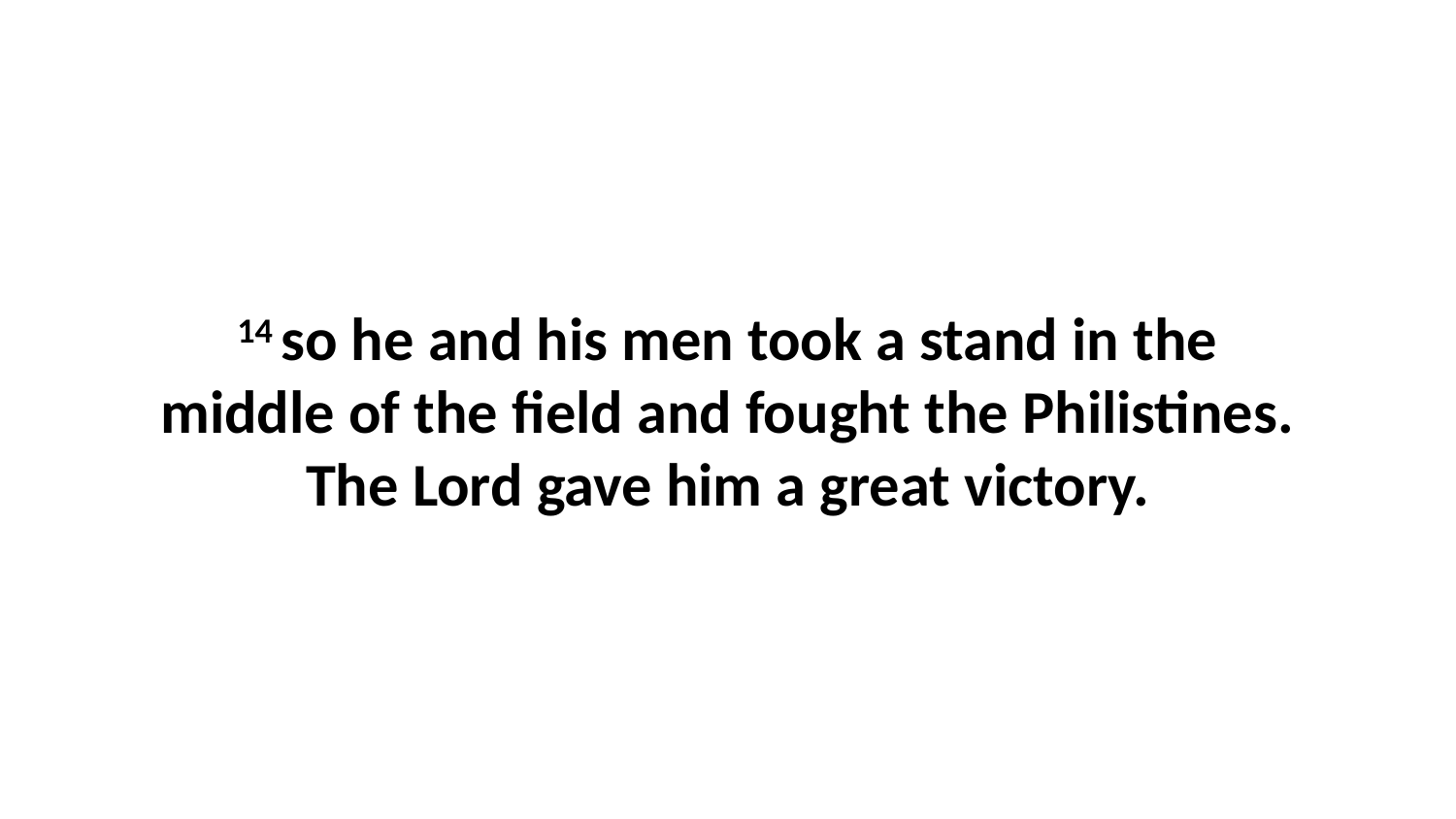

14 so he and his men took a stand in the middle of the field and fought the Philistines. The Lord gave him a great victory.